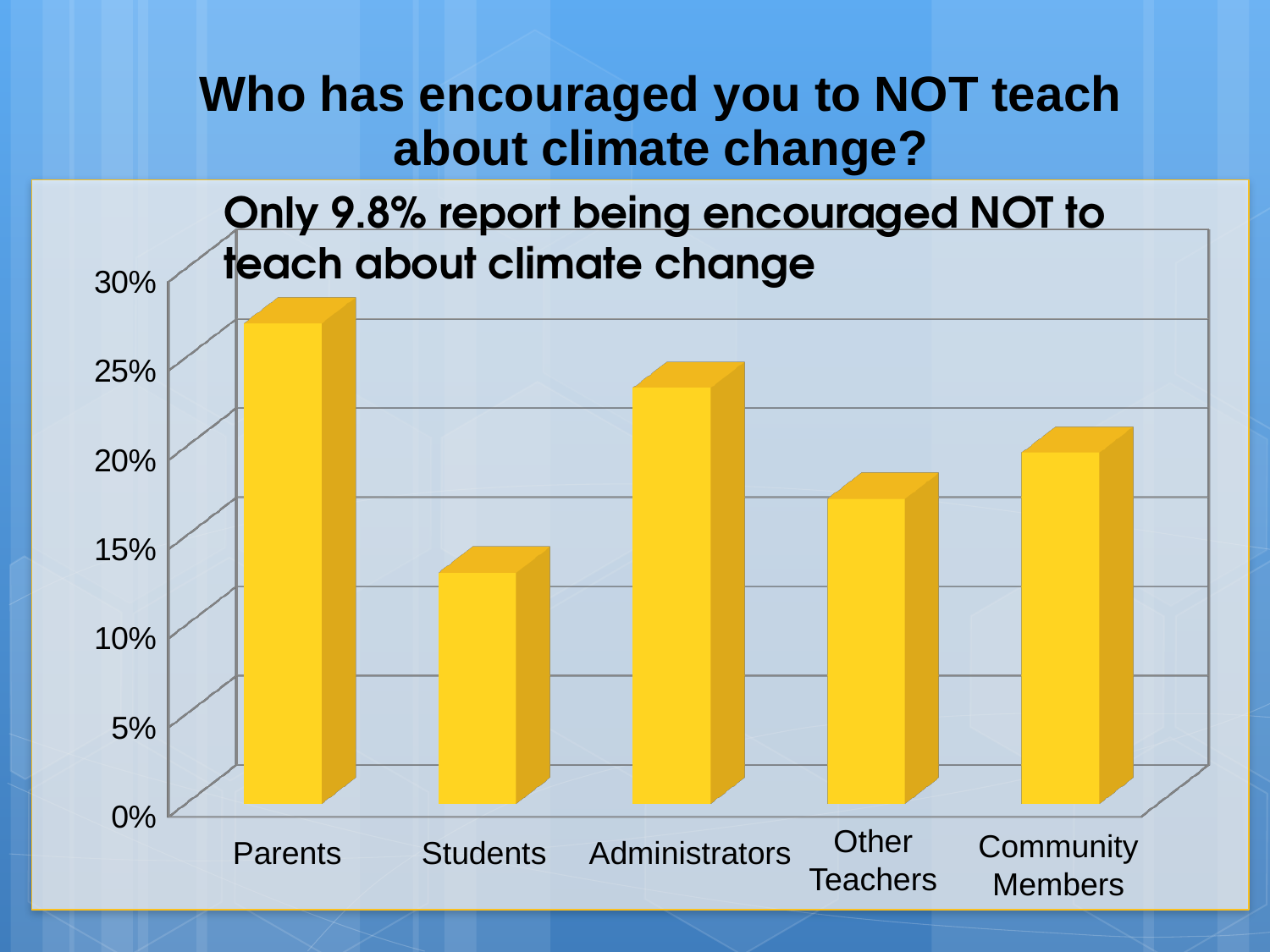

[unsupported chart]

Only 9.8% report being encouraged NOT to teach about climate change
Other
Teachers
Community
Members
Parents         Students     Administrators